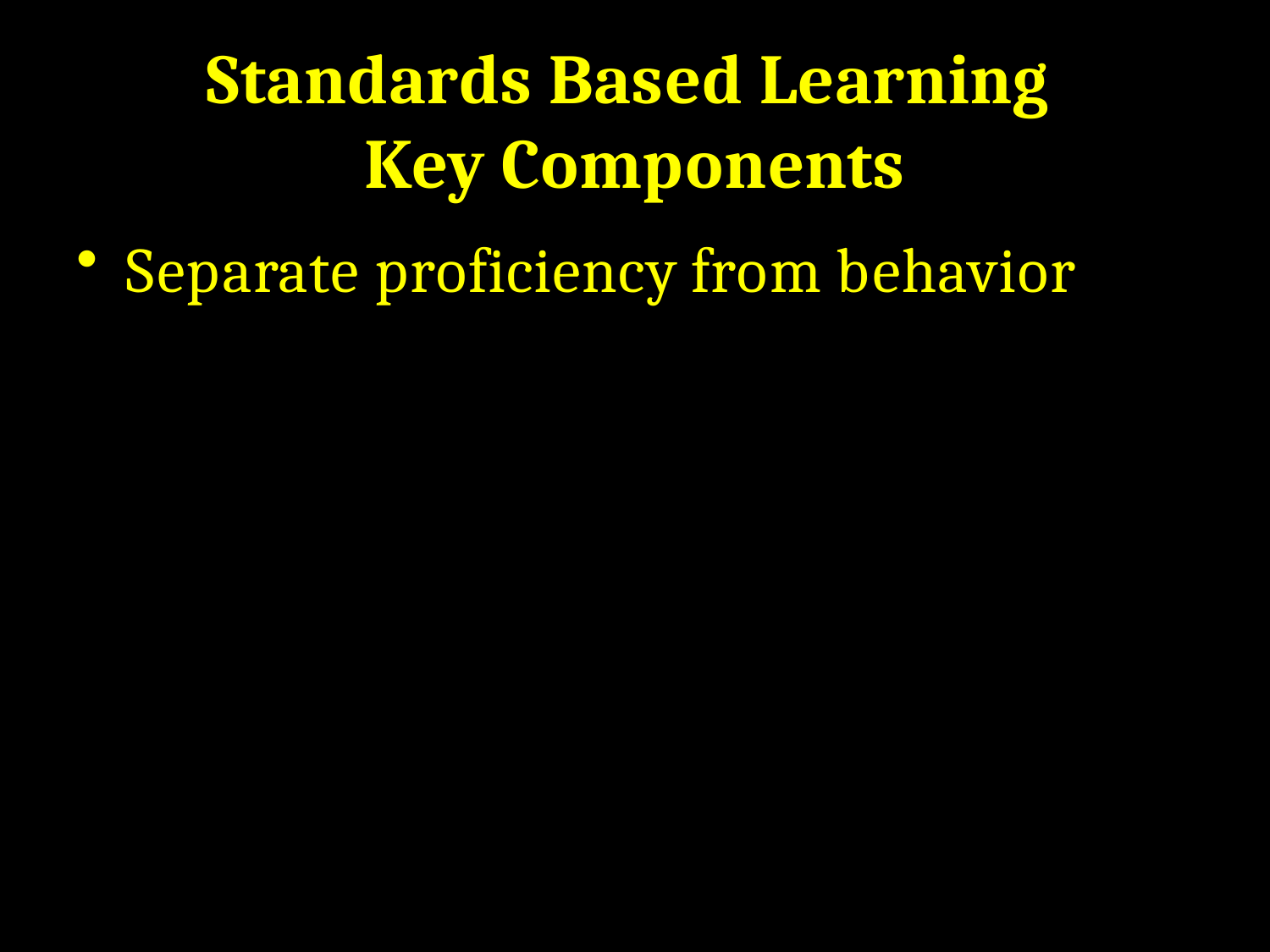

# Standards Based Learning Key Components
Separate proficiency from behavior